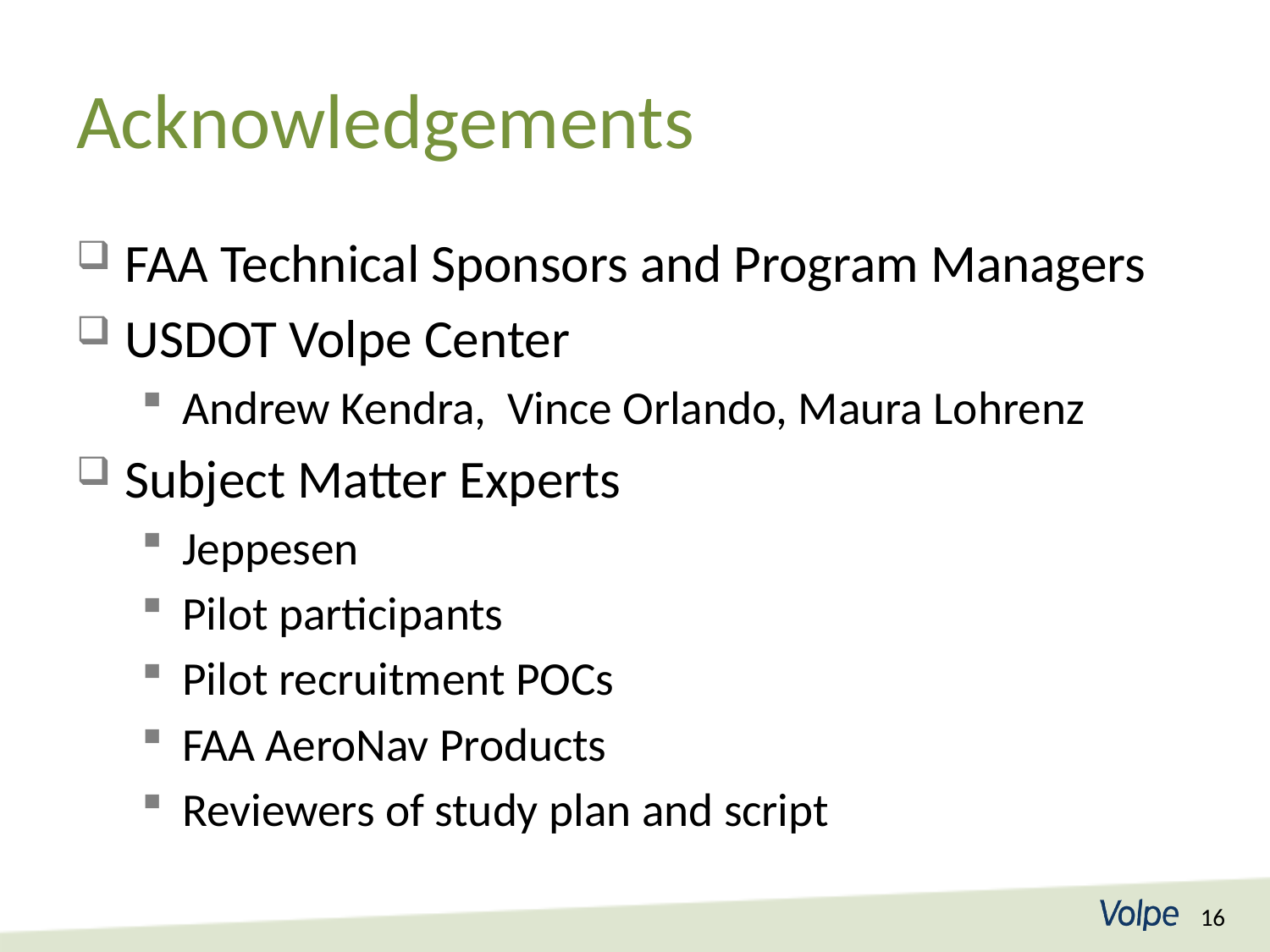

# Acknowledgements
FAA Technical Sponsors and Program Managers
USDOT Volpe Center
Andrew Kendra,  Vince Orlando, Maura Lohrenz
Subject Matter Experts
Jeppesen
Pilot participants
Pilot recruitment POCs
FAA AeroNav Products
Reviewers of study plan and script